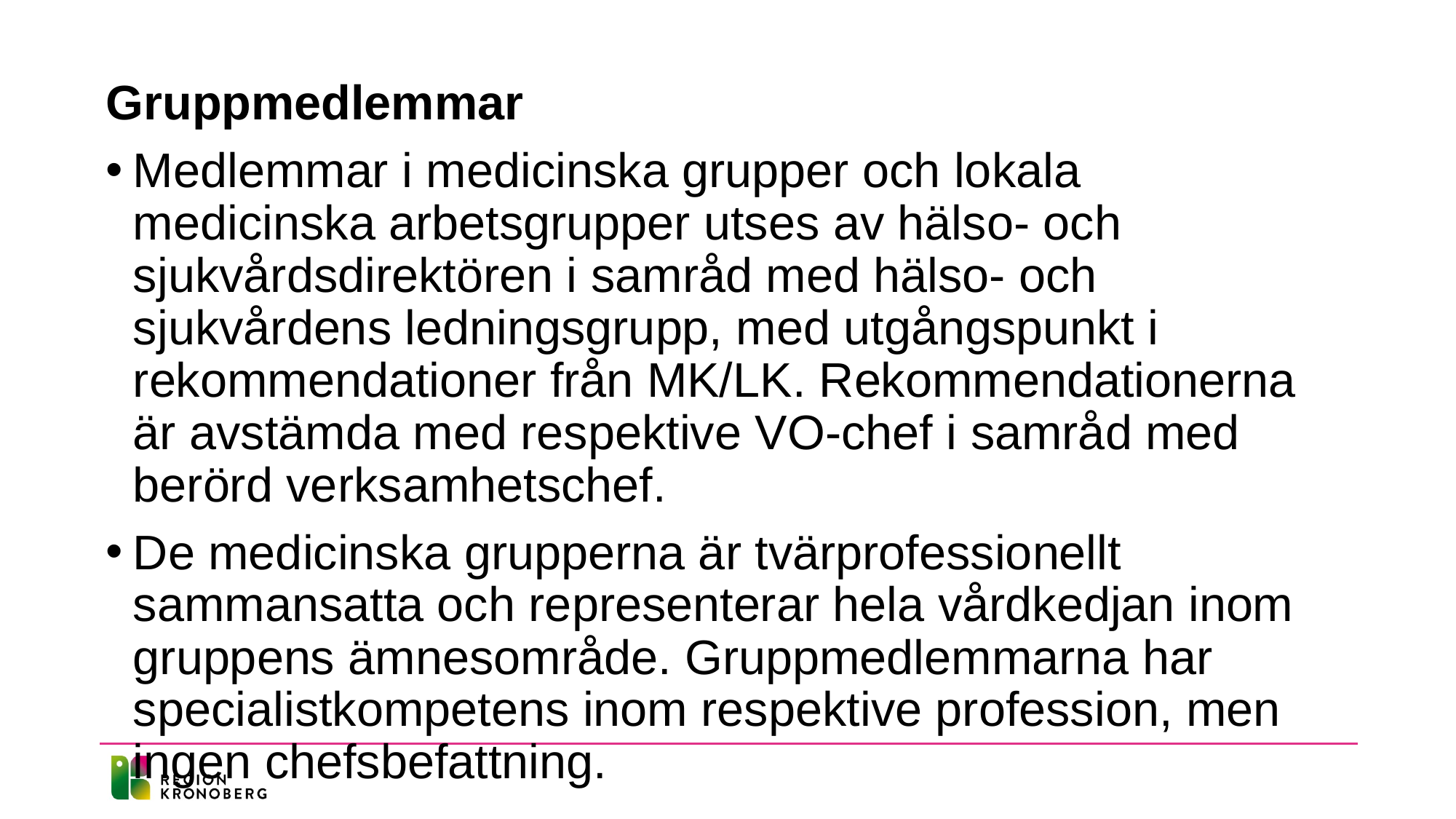

Gruppmedlemmar
Medlemmar i medicinska grupper och lokala medicinska arbetsgrupper utses av hälso- och sjukvårdsdirektören i samråd med hälso- och sjukvårdens ledningsgrupp, med utgångspunkt i rekommendationer från MK/LK. Rekommendationerna är avstämda med respektive VO-chef i samråd med berörd verksamhetschef.
De medicinska grupperna är tvärprofessionellt sammansatta och representerar hela vårdkedjan inom gruppens ämnesområde. Gruppmedlemmarna har specialistkompetens inom respektive profession, men ingen chefsbefattning.